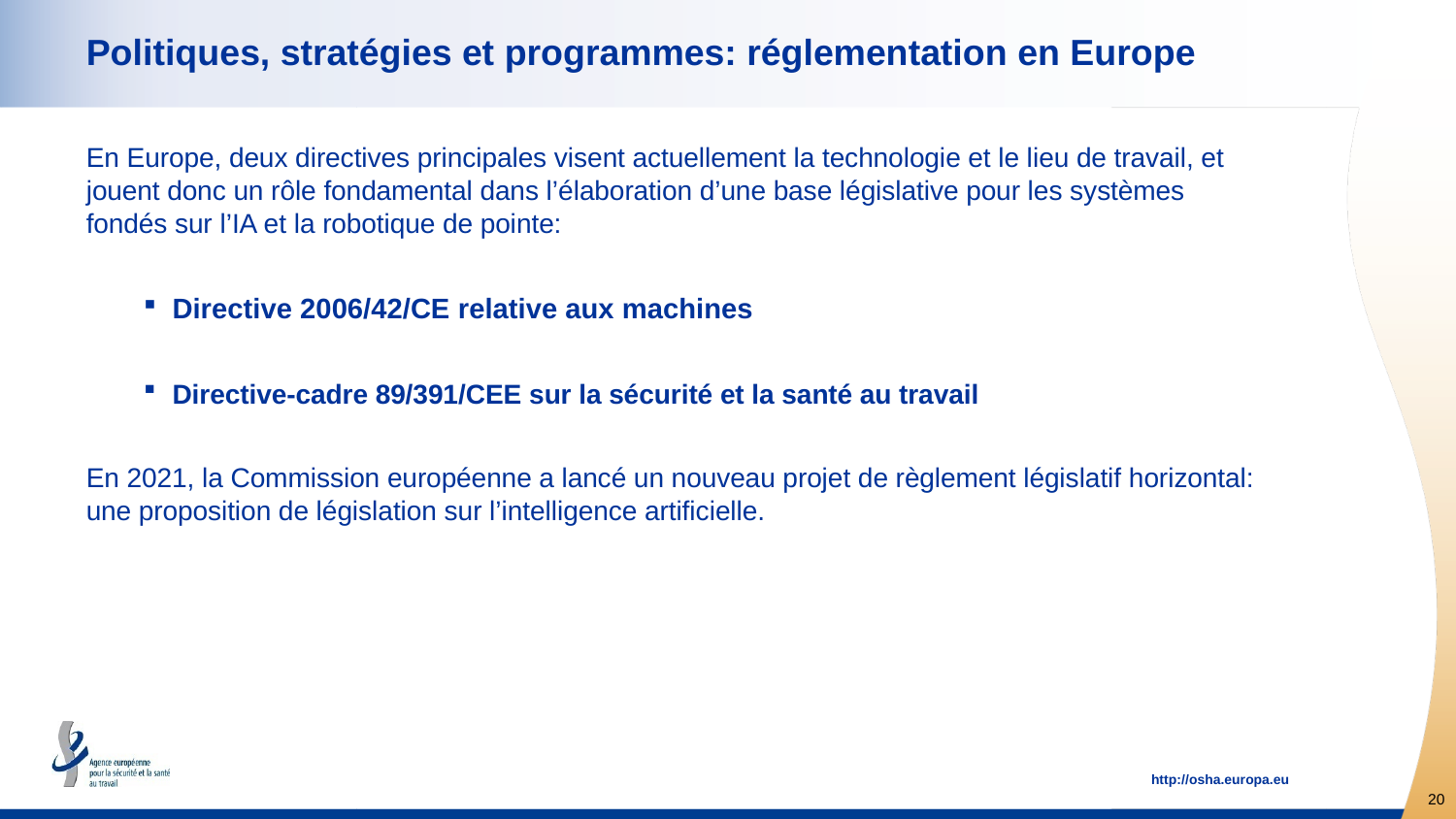

# Politiques, stratégies et programmes: réglementation en Europe
En Europe, deux directives principales visent actuellement la technologie et le lieu de travail, et jouent donc un rôle fondamental dans l’élaboration d’une base législative pour les systèmes fondés sur l’IA et la robotique de pointe:

Directive 2006/42/CE relative aux machines

Directive-cadre 89/391/CEE sur la sécurité et la santé au travail

En 2021, la Commission européenne a lancé un nouveau projet de règlement législatif horizontal: une proposition de législation sur l’intelligence artificielle.